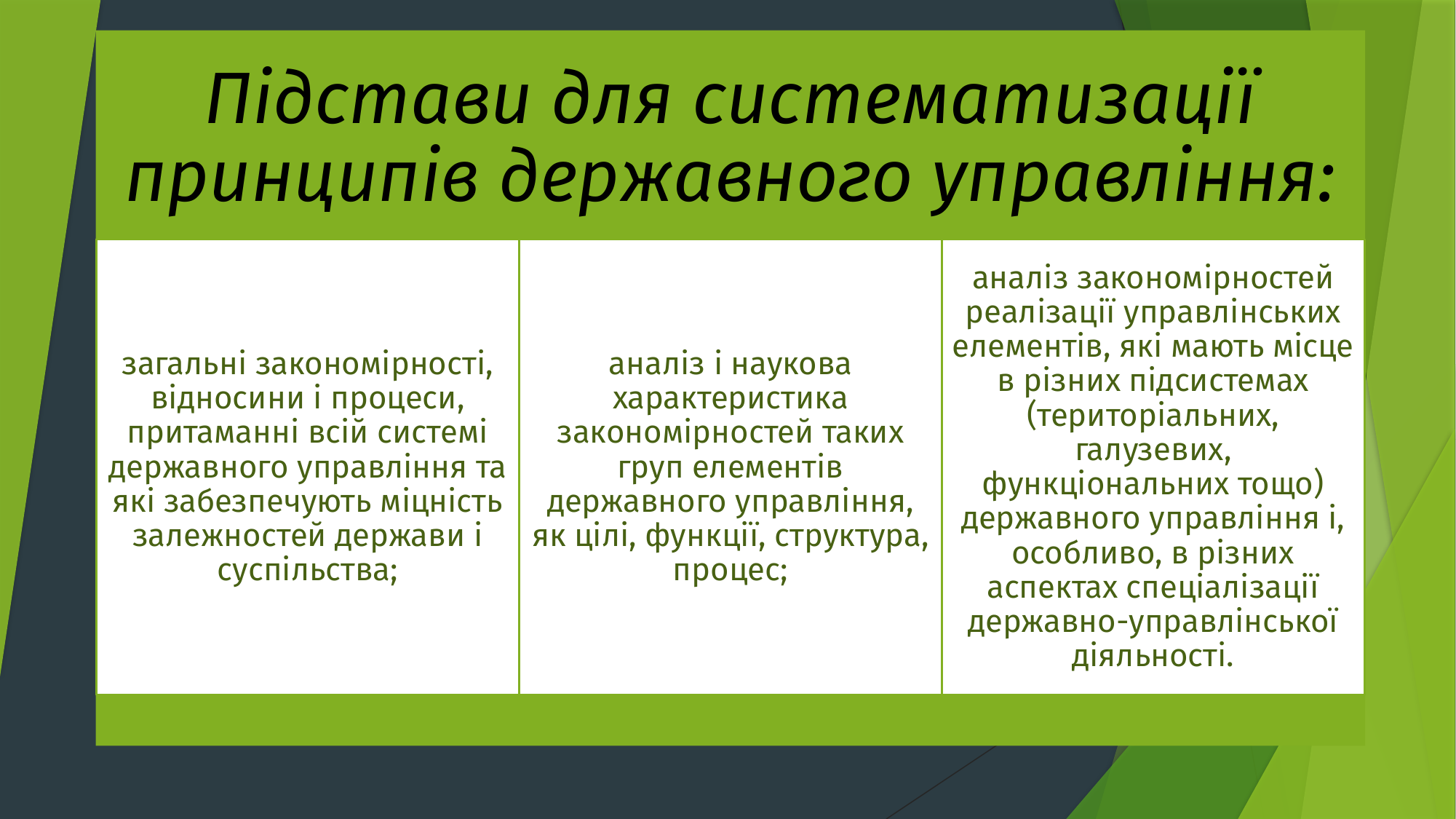

Підстави для систематизації принципів дер­жавного управління:
загальні закономірності, відносини і процеси, прита­манні всій системі державного управління та які забезпечу­ють міцність залежностей держави і суспільства;
аналіз і наукова характеристика закономірностей та­ких груп елементів державного управління, як цілі, функції, структура, процес;
аналіз закономірностей реалізації управлінських еле­ментів, які мають місце в різних підсистемах (територіаль­них, галузевих, функціональних тощо) державного управлін­ня і, особливо, в різних аспектах спеціалізації державно-управлінської діяльності.